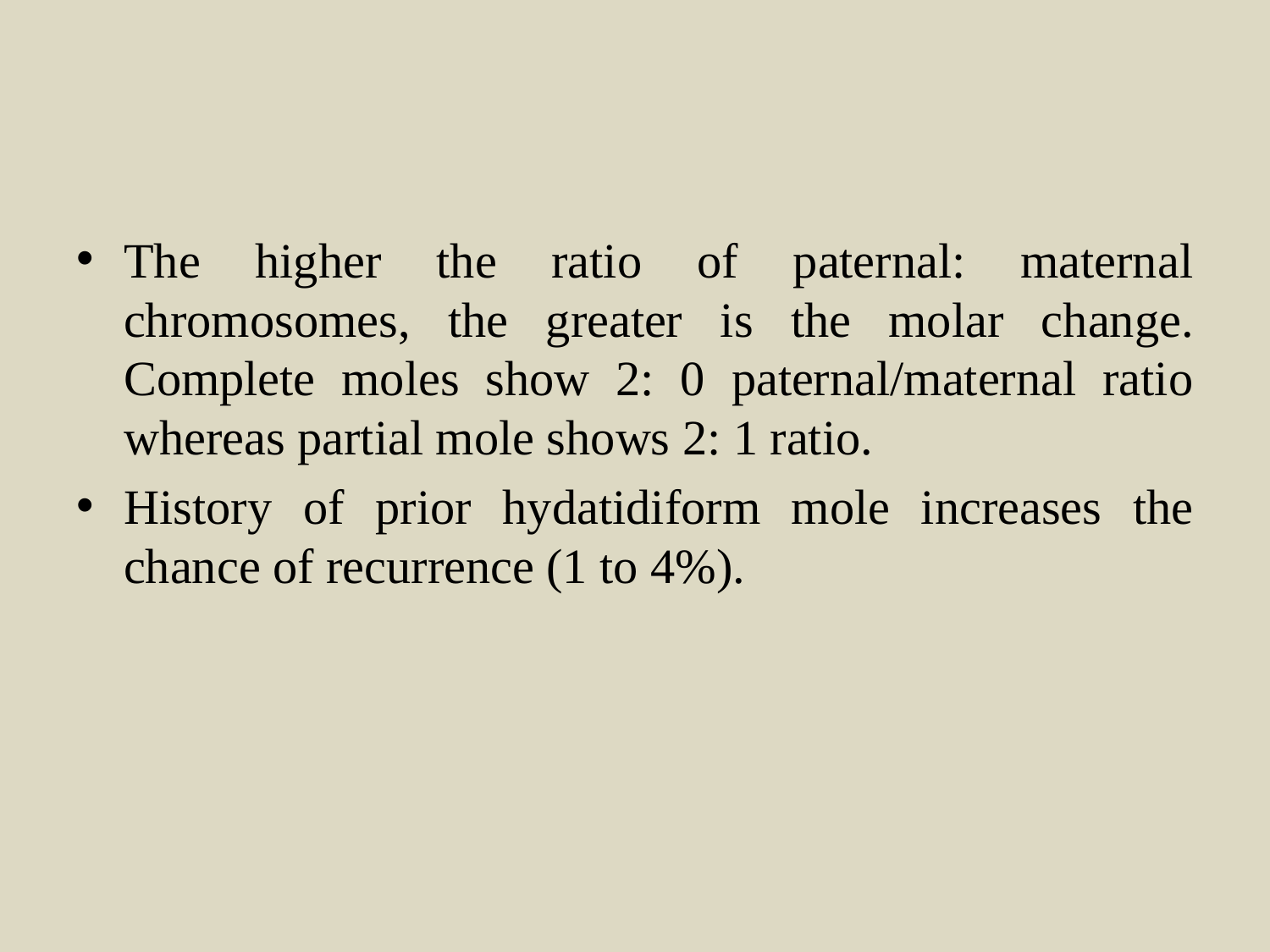

The higher the ratio of paternal: maternal chromosomes, the greater is the molar change. Complete moles show 2: 0 paternal/maternal ratio whereas partial mole shows 2: 1 ratio.
History of prior hydatidiform mole increases the chance of recurrence (1 to 4%).